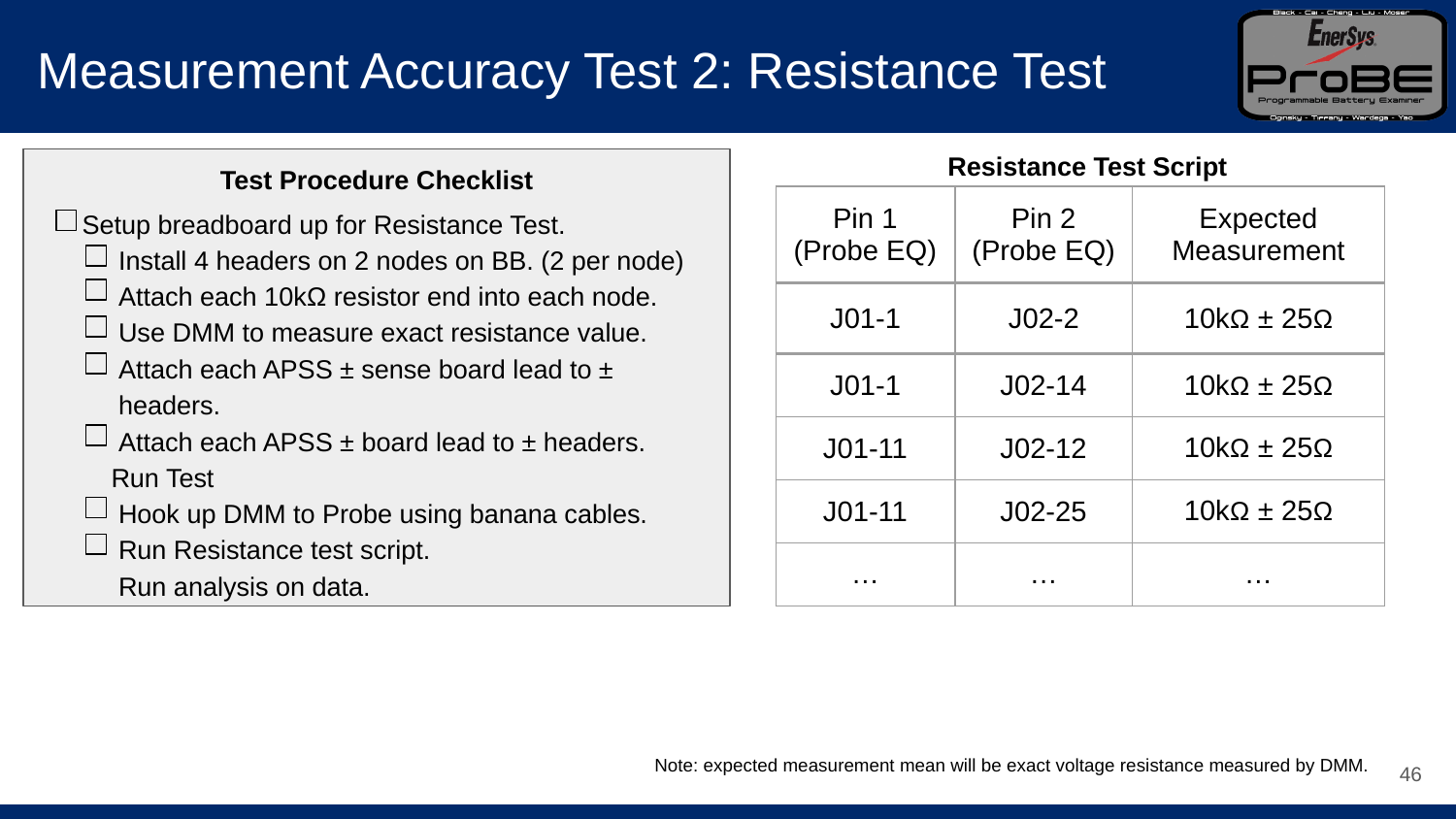

# Measurement Accuracy Test 2: Resistance Test

Resistance Test Script

Test Procedure Checklist
| Pin 1 (Probe EQ) | Pin 2 (Probe EQ) | Expected Measurement |
| --- | --- | --- |
| J01-1 | J02-2 | 10kΩ ± 25Ω |
| J01-1 | J02-14 | 10kΩ ± 25Ω |
| J01-11 | J02-12 | 10kΩ ± 25Ω |
| J01-11 | J02-25 | 10kΩ ± 25Ω |
| … | … | … |
Setup breadboard up for Resistance Test.
     Install 4 headers on 2 nodes on BB. (2 per node)
     Attach each 10kΩ resistor end into each node.
     Use DMM to measure exact resistance value.
     Attach each APSS ± sense board lead to ±
     headers.
     Attach each APSS ± board lead to ± headers.
    Run Test
     Hook up DMM to Probe using banana cables.
     Run Resistance test script.
     Run analysis on data.

46
Note: expected measurement mean will be exact voltage resistance measured by DMM.